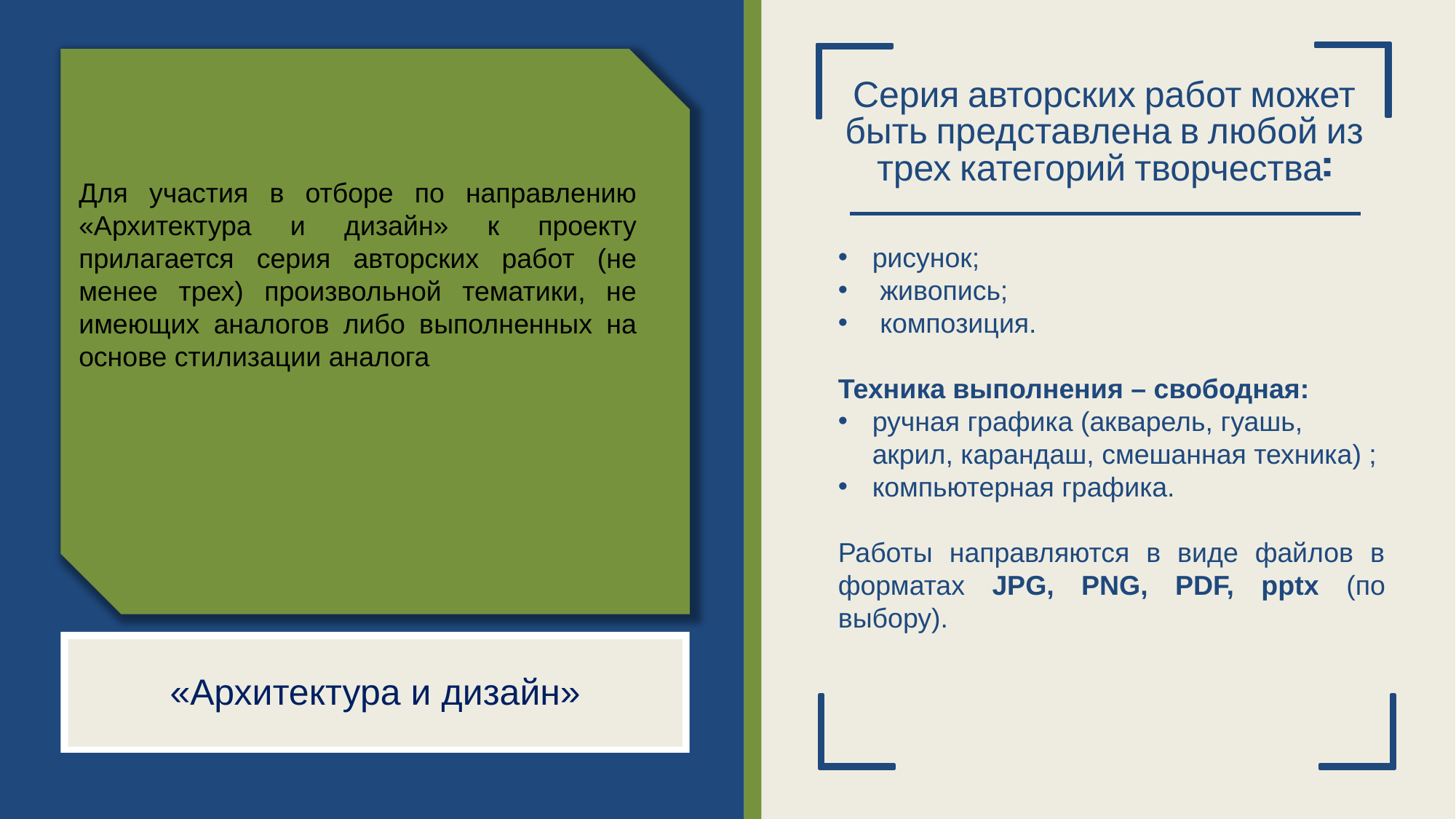

# Серия авторских работ может быть представлена в любой из трех категорий творчества:
Для участия в отборе по направлению «Архитектура и дизайн» к проекту прилагается серия авторских работ (не менее трех) произвольной тематики, не имеющих аналогов либо выполненных на основе стилизации аналога
рисунок;
 живопись;
 композиция.

Техника выполнения – свободная:
ручная графика (акварель, гуашь, акрил, карандаш, смешанная техника) ;
компьютерная графика.

Работы направляются в виде файлов в форматах JPG, PNG, PDF, pptx (по выбору).
«Архитектура и дизайн»